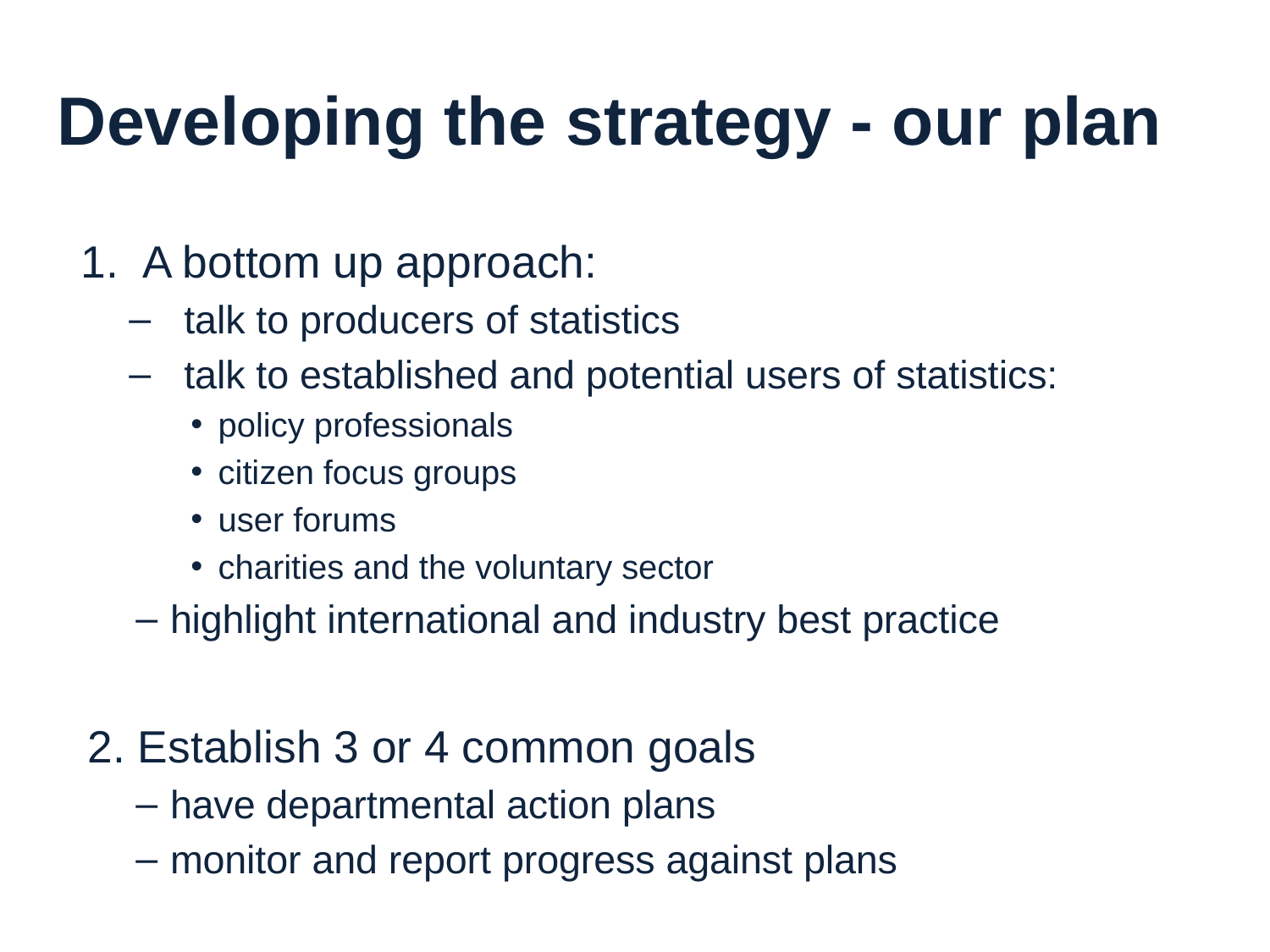

# Developing the strategy - our plan
A bottom up approach:
talk to producers of statistics
talk to established and potential users of statistics:
policy professionals
citizen focus groups
user forums
charities and the voluntary sector
highlight international and industry best practice

2. Establish 3 or 4 common goals
have departmental action plans
monitor and report progress against plans